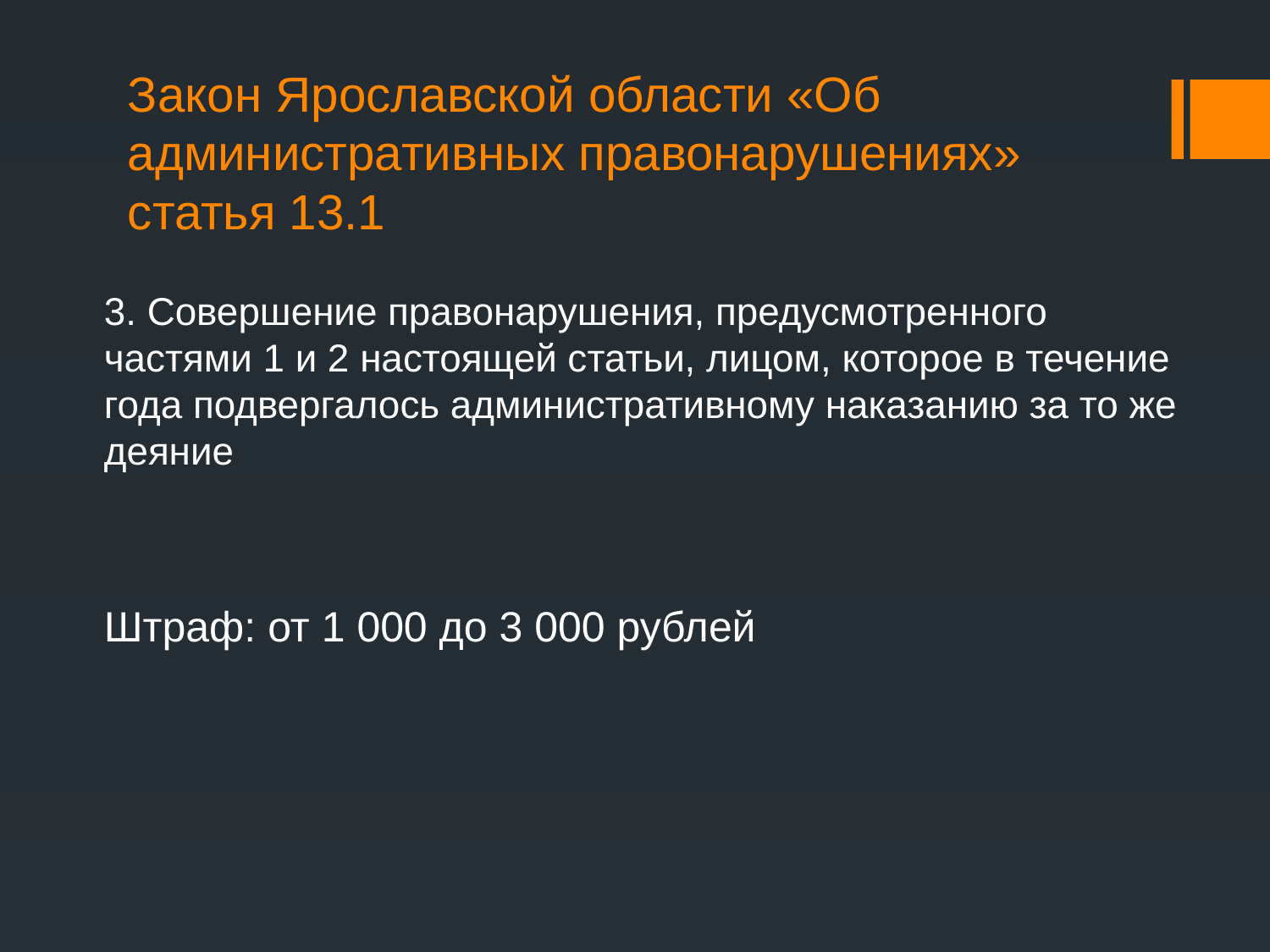

# Закон Ярославской области «Об административных правонарушениях» статья 13.1

3. Совершение правонарушения, предусмотренного частями 1 и 2 настоящей статьи, лицом, которое в течение года подвергалось административному наказанию за то же деяние

Штраф: от 1 000 до 3 000 рублей